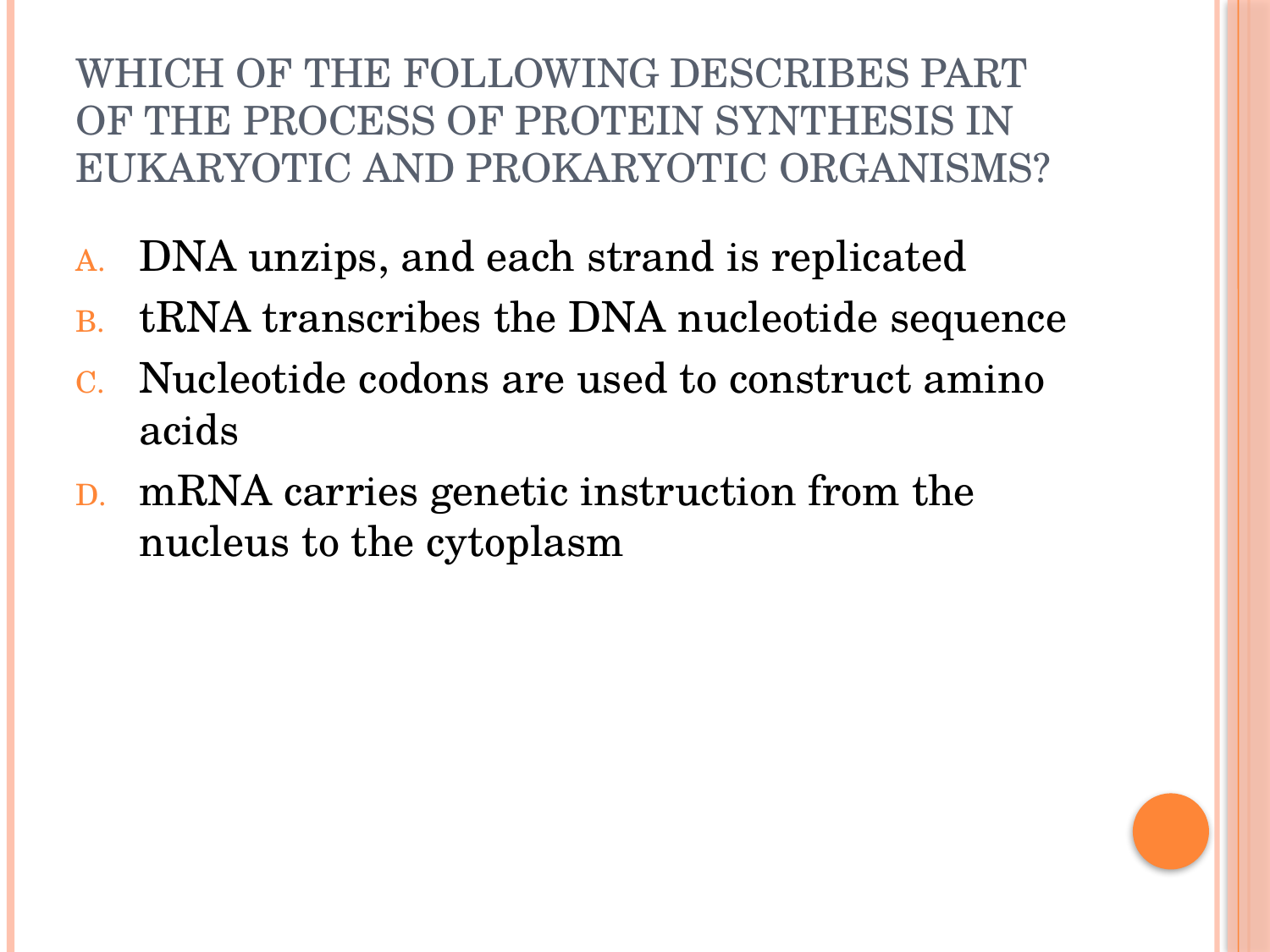

# which of the following describes part of the process of protein synthesis in eukaryotic and prokaryotic organisms?
DNA unzips, and each strand is replicated
tRNA transcribes the DNA nucleotide sequence
Nucleotide codons are used to construct amino acids
mRNA carries genetic instruction from the nucleus to the cytoplasm